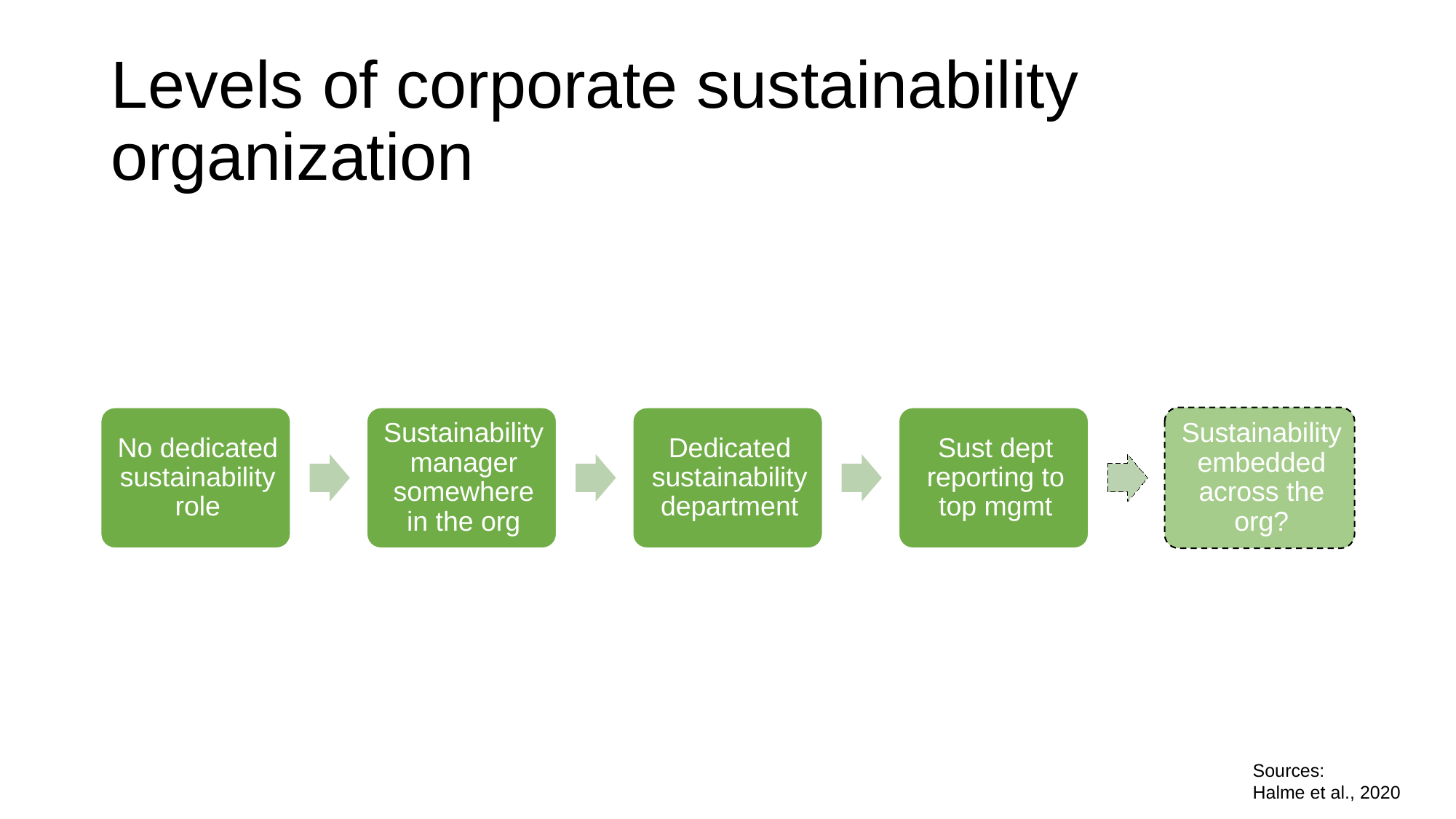

# Levels of corporate sustainability organization
No dedicated sustainability role

Sustainability manager somewhere in the org

Dedicated sustainability department

Sust dept reporting to top mgmt

Sustainability embedded across the org?
Sources:
Halme et al., 2020